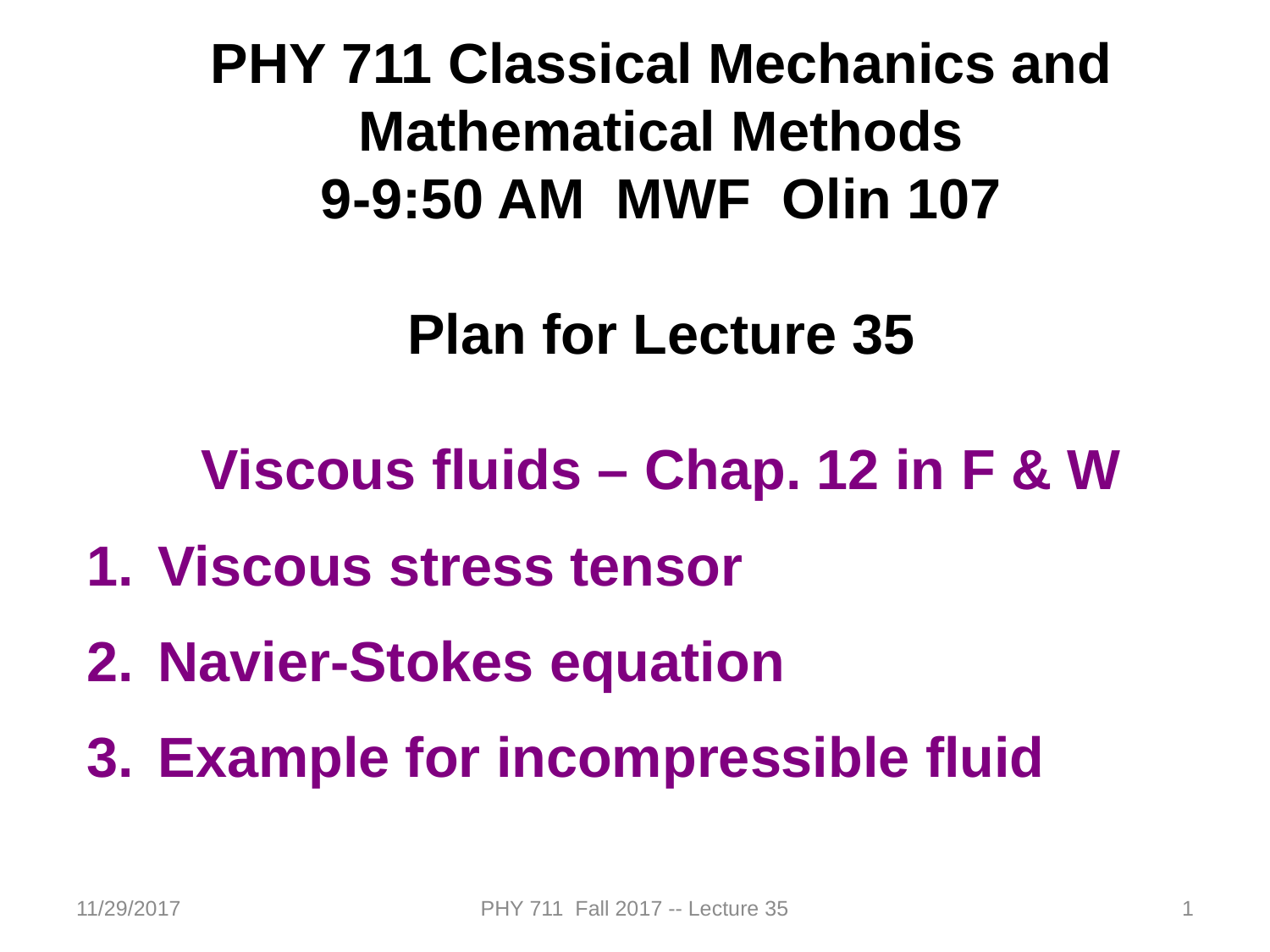

PHY 711 Classical Mechanics and Mathematical Methods
9-9:50 AM  MWF  Olin 107

Plan for Lecture 35

Viscous fluids – Chap. 12 in F & W
Viscous stress tensor
Navier-Stokes equation
Example for incompressible fluid
11/29/2017
PHY 711  Fall 2017 -- Lecture 35
1